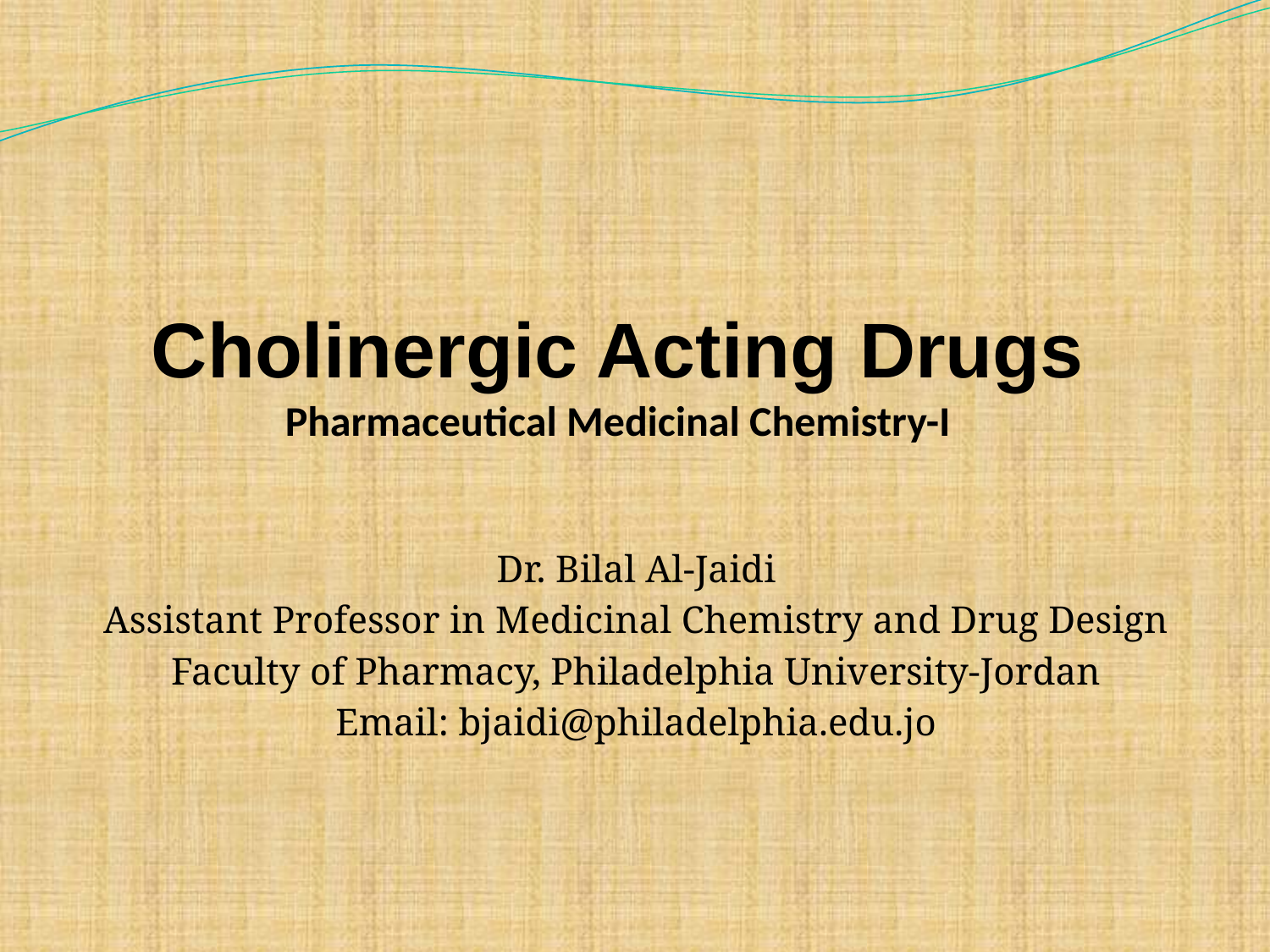

# Cholinergic Acting Drugs Pharmaceutical Medicinal Chemistry-I
Dr. Bilal Al-Jaidi
Assistant Professor in Medicinal Chemistry and Drug Design
Faculty of Pharmacy, Philadelphia University-Jordan
Email: bjaidi@philadelphia.edu.jo